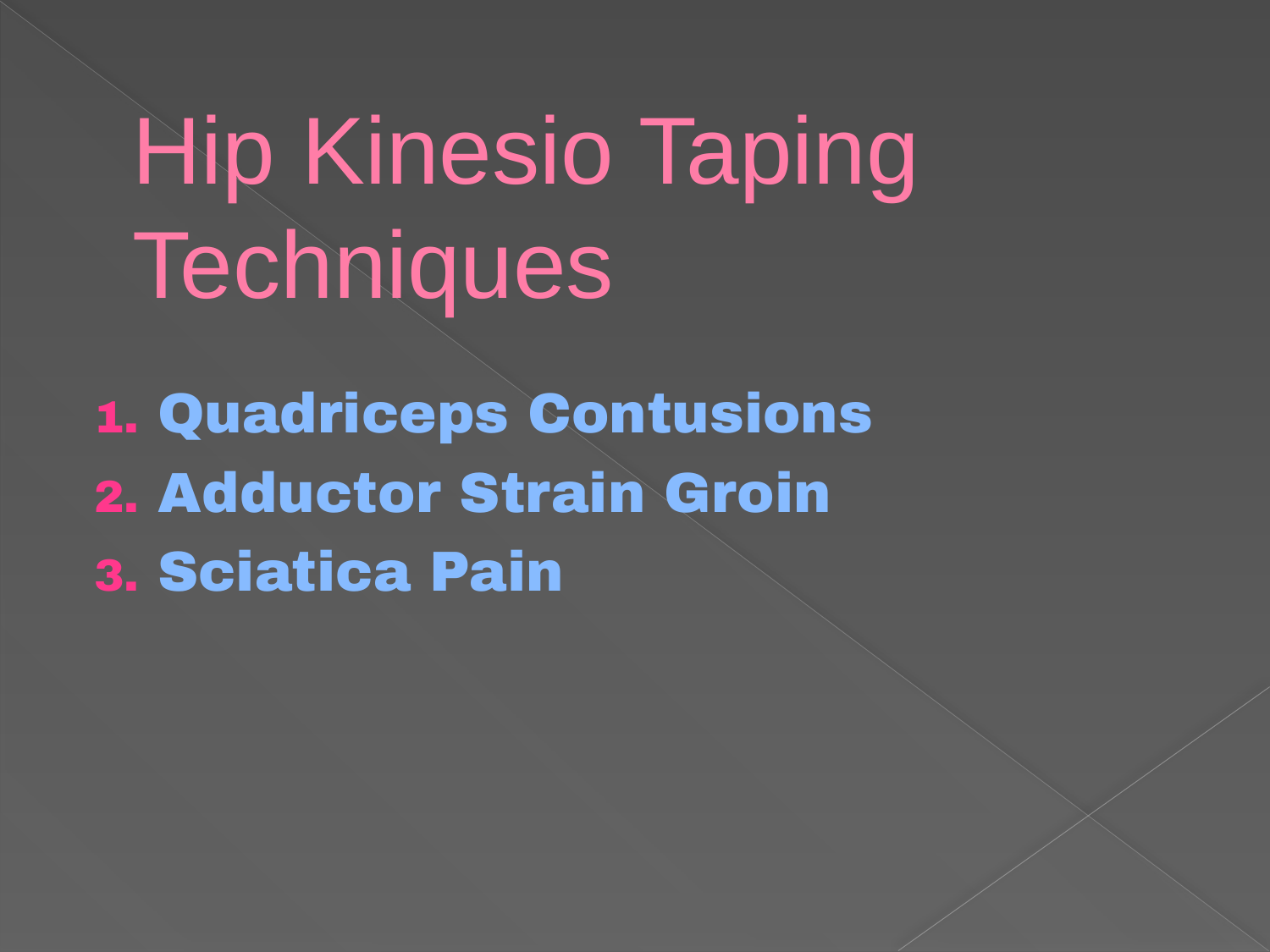

# Hip Kinesio Taping Techniques
Quadriceps Contusions
Adductor Strain Groin
Sciatica Pain